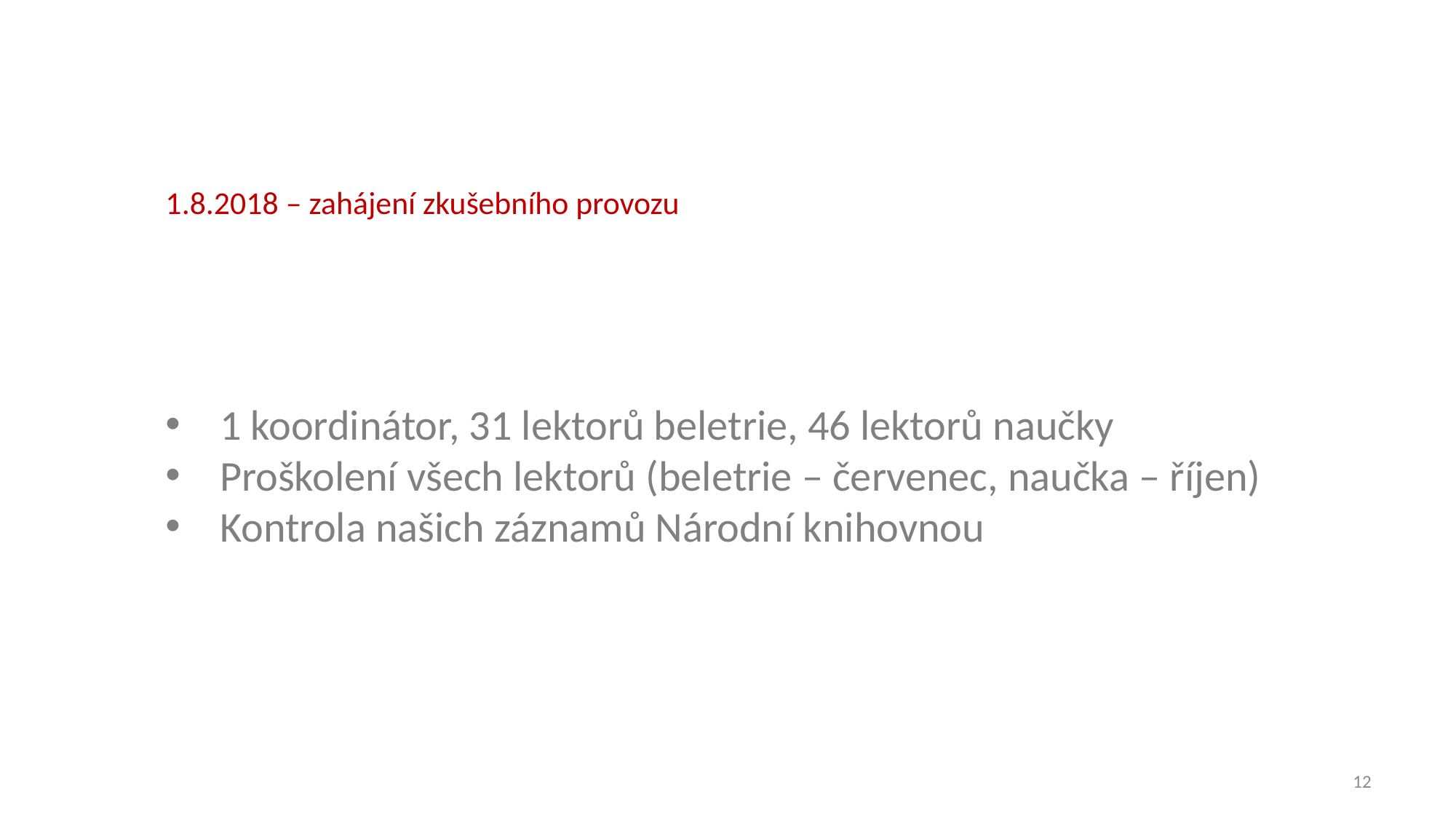

# 1.8.2018 – zahájení zkušebního provozu
1 koordinátor, 31 lektorů beletrie, 46 lektorů naučky
Proškolení všech lektorů (beletrie – červenec, naučka – říjen)
Kontrola našich záznamů Národní knihovnou
12